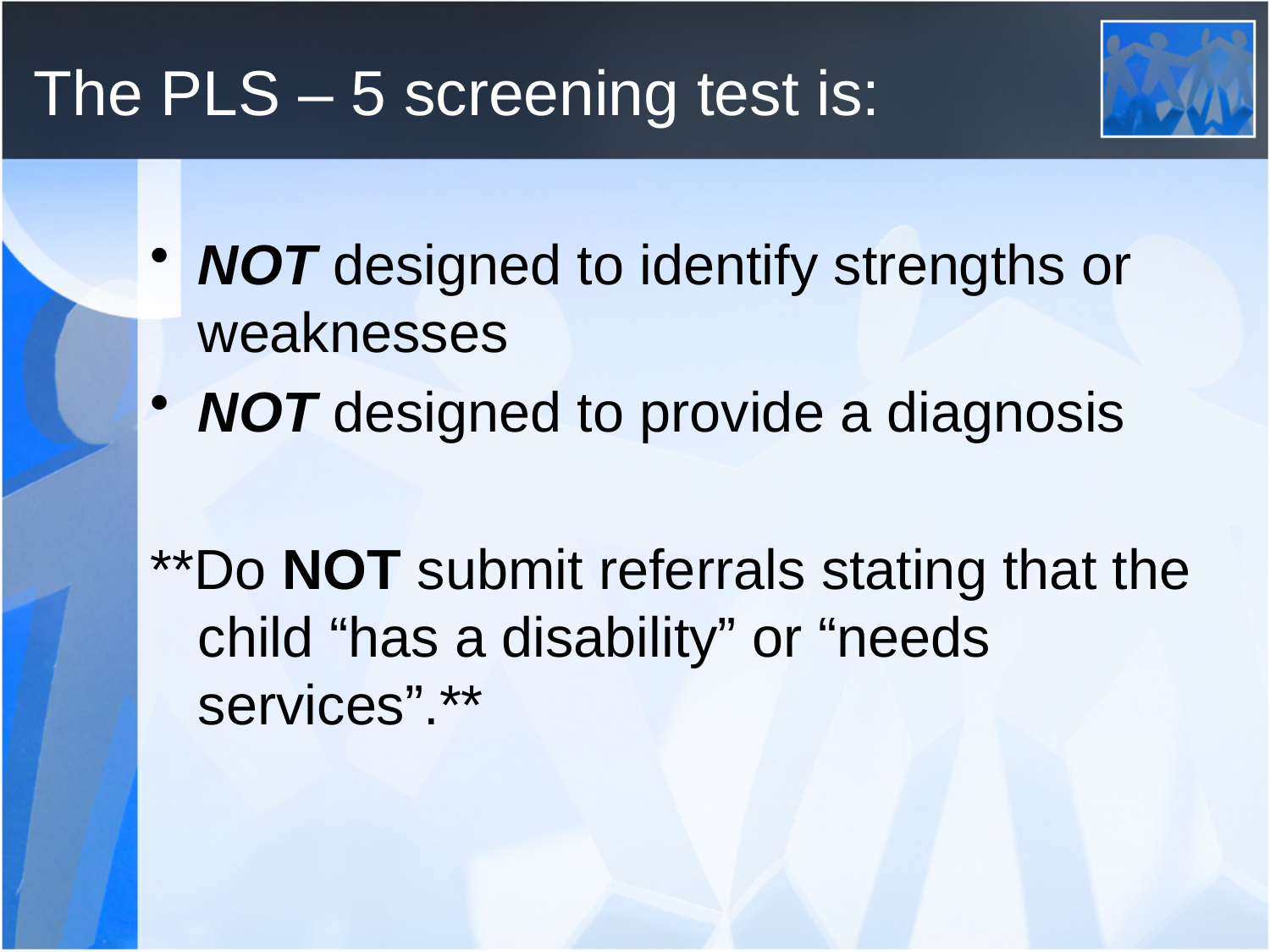

# The PLS – 5 screening test is:
NOT designed to identify strengths or weaknesses
NOT designed to provide a diagnosis

**Do NOT submit referrals stating that the child “has a disability” or “needs services”.**